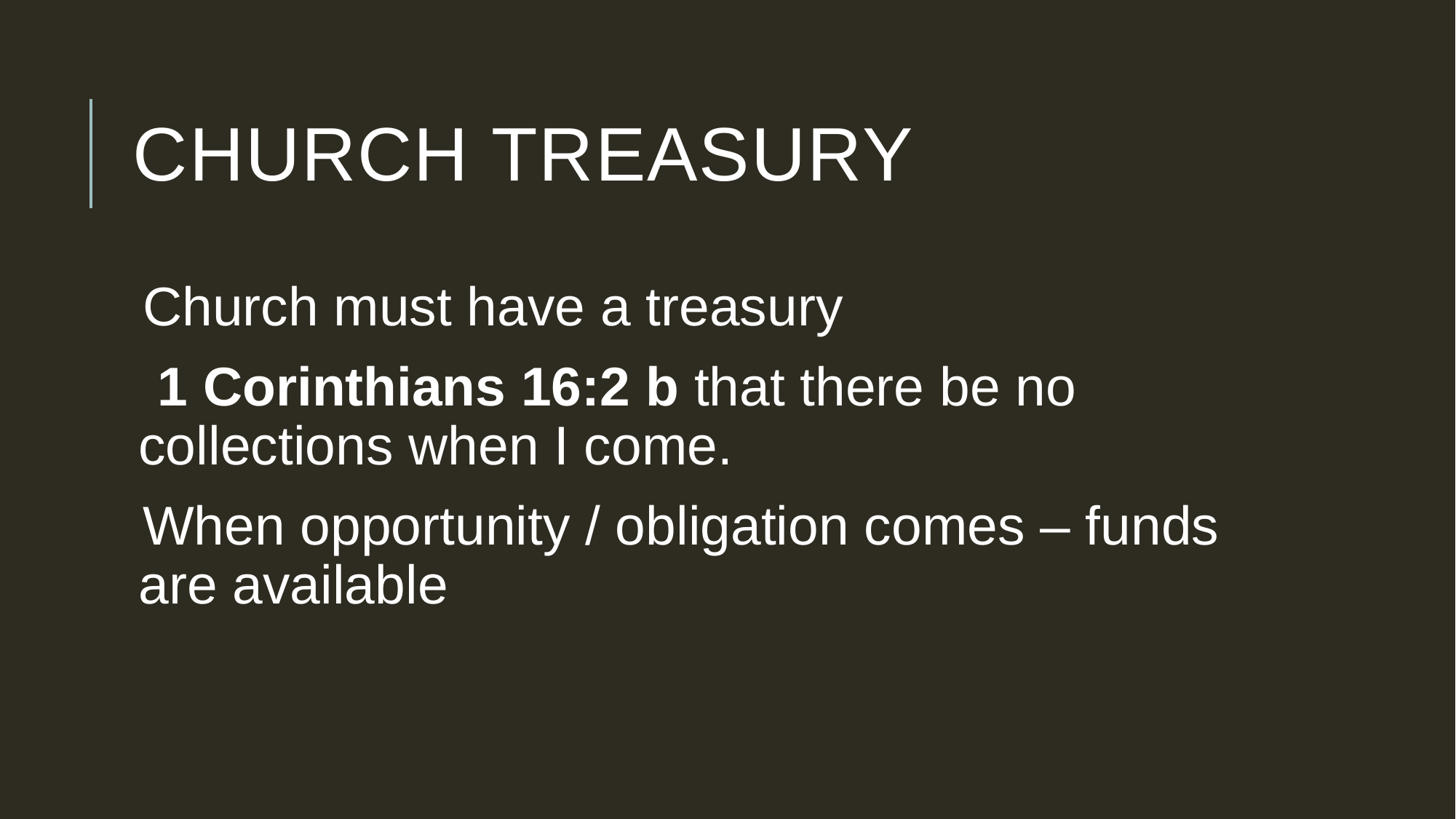

# Church treasury
Church must have a treasury
 1 Corinthians 16:2 b that there be no collections when I come.
When opportunity / obligation comes – funds are available